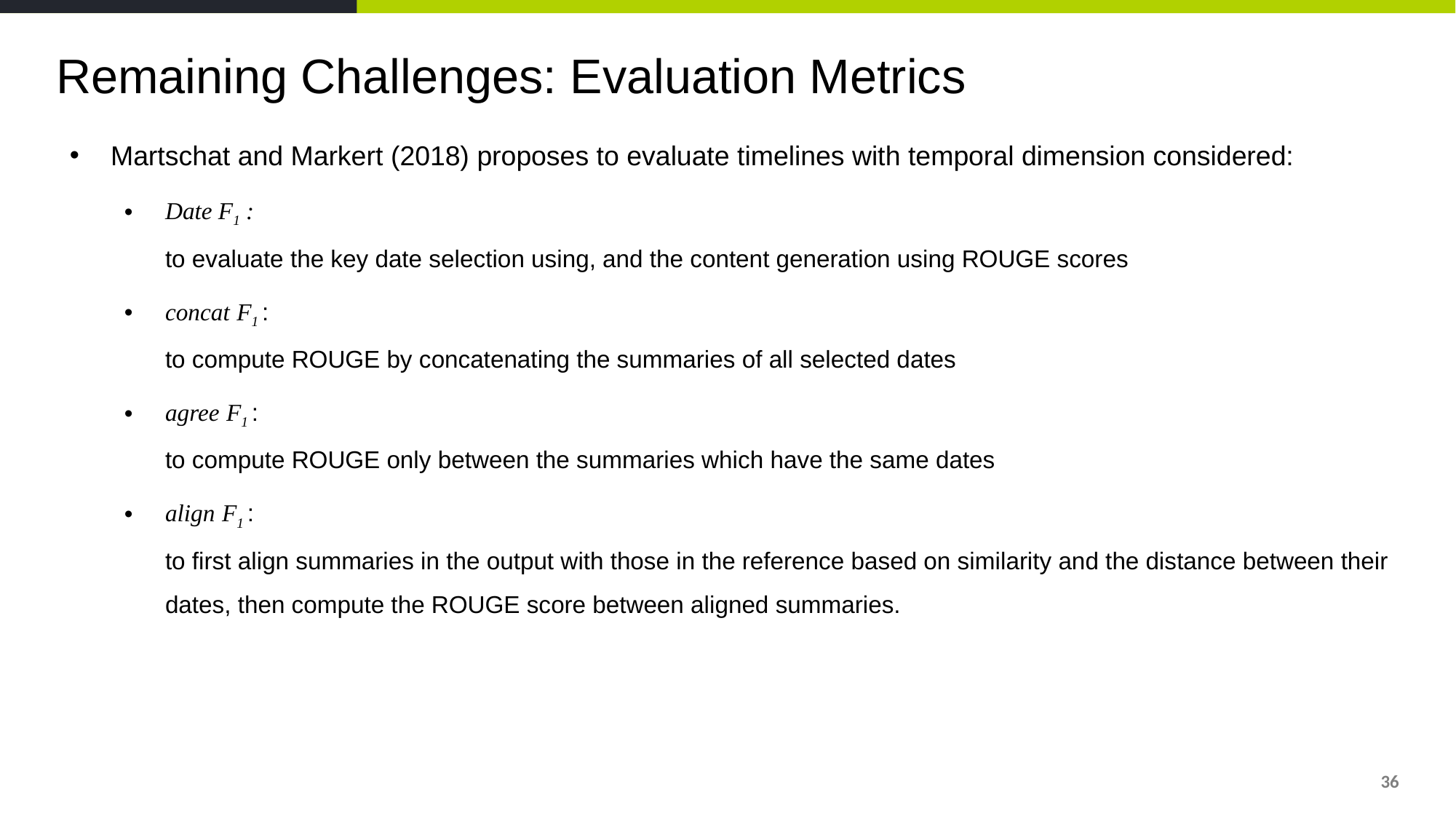

# Remaining Challenges: Evaluation Metrics
Martschat and Markert (2018) proposes to evaluate timelines with temporal dimension considered:
Date F1 :
to evaluate the key date selection using, and the content generation using ROUGE scores
concat F1 :
to compute ROUGE by concatenating the summaries of all selected dates
agree F1 :
to compute ROUGE only between the summaries which have the same dates
align F1 :
to first align summaries in the output with those in the reference based on similarity and the distance between their dates, then compute the ROUGE score between aligned summaries.

36